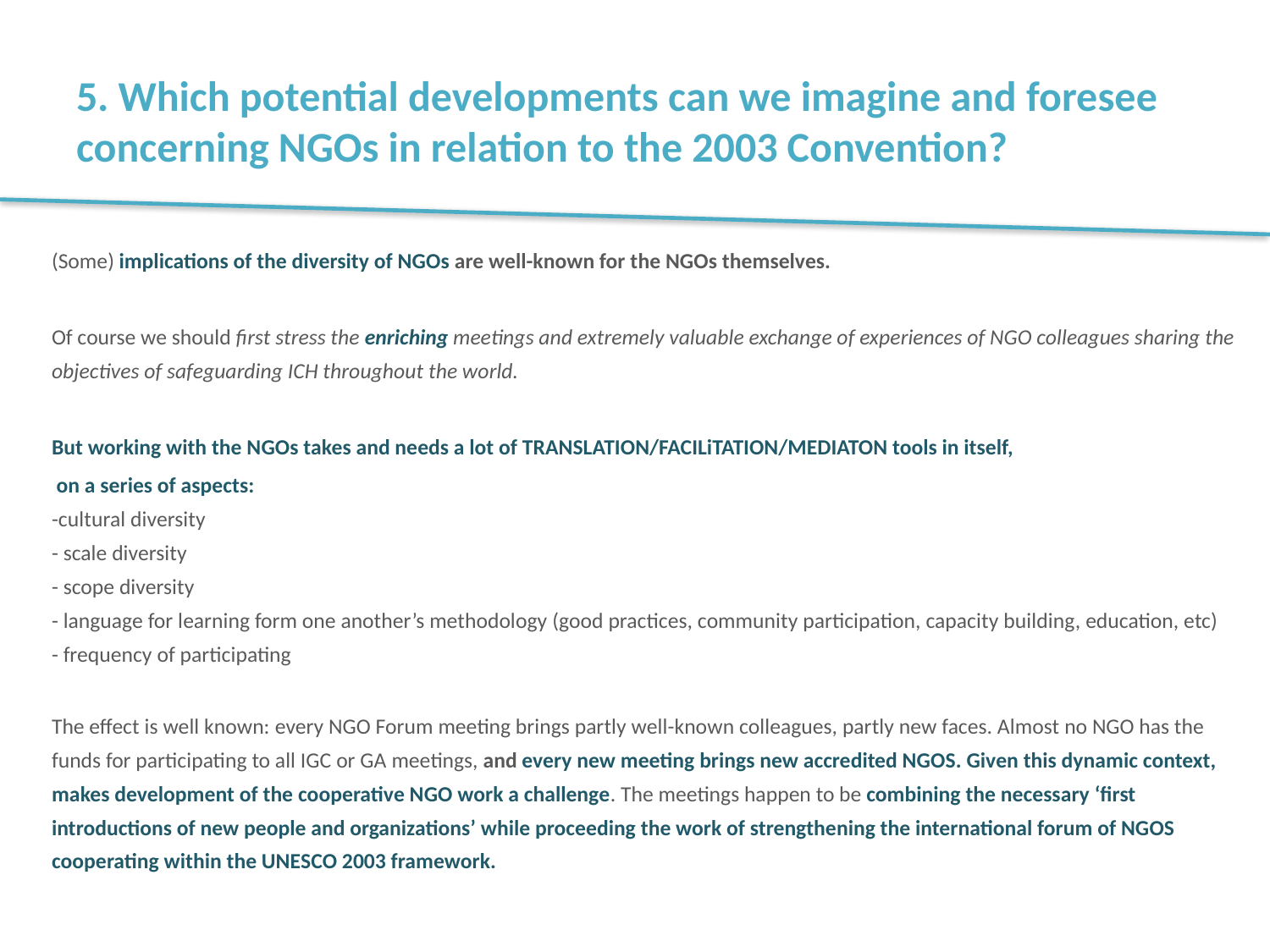

# 5. Which potential developments can we imagine and foresee concerning NGOs in relation to the 2003 Convention?

(Some) implications of the diversity of NGOs are well-known for the NGOs themselves.

Of course we should first stress the enriching meetings and extremely valuable exchange of experiences of NGO colleagues sharing the objectives of safeguarding ICH throughout the world.

But working with the NGOs takes and needs a lot of TRANSLATION/FACILiTATION/MEDIATON tools in itself,
 on a series of aspects:
-cultural diversity
- scale diversity
- scope diversity
- language for learning form one another’s methodology (good practices, community participation, capacity building, education, etc)
- frequency of participating
The effect is well known: every NGO Forum meeting brings partly well-known colleagues, partly new faces. Almost no NGO has the funds for participating to all IGC or GA meetings, and every new meeting brings new accredited NGOS. Given this dynamic context, makes development of the cooperative NGO work a challenge. The meetings happen to be combining the necessary ‘first introductions of new people and organizations’ while proceeding the work of strengthening the international forum of NGOS cooperating within the UNESCO 2003 framework.